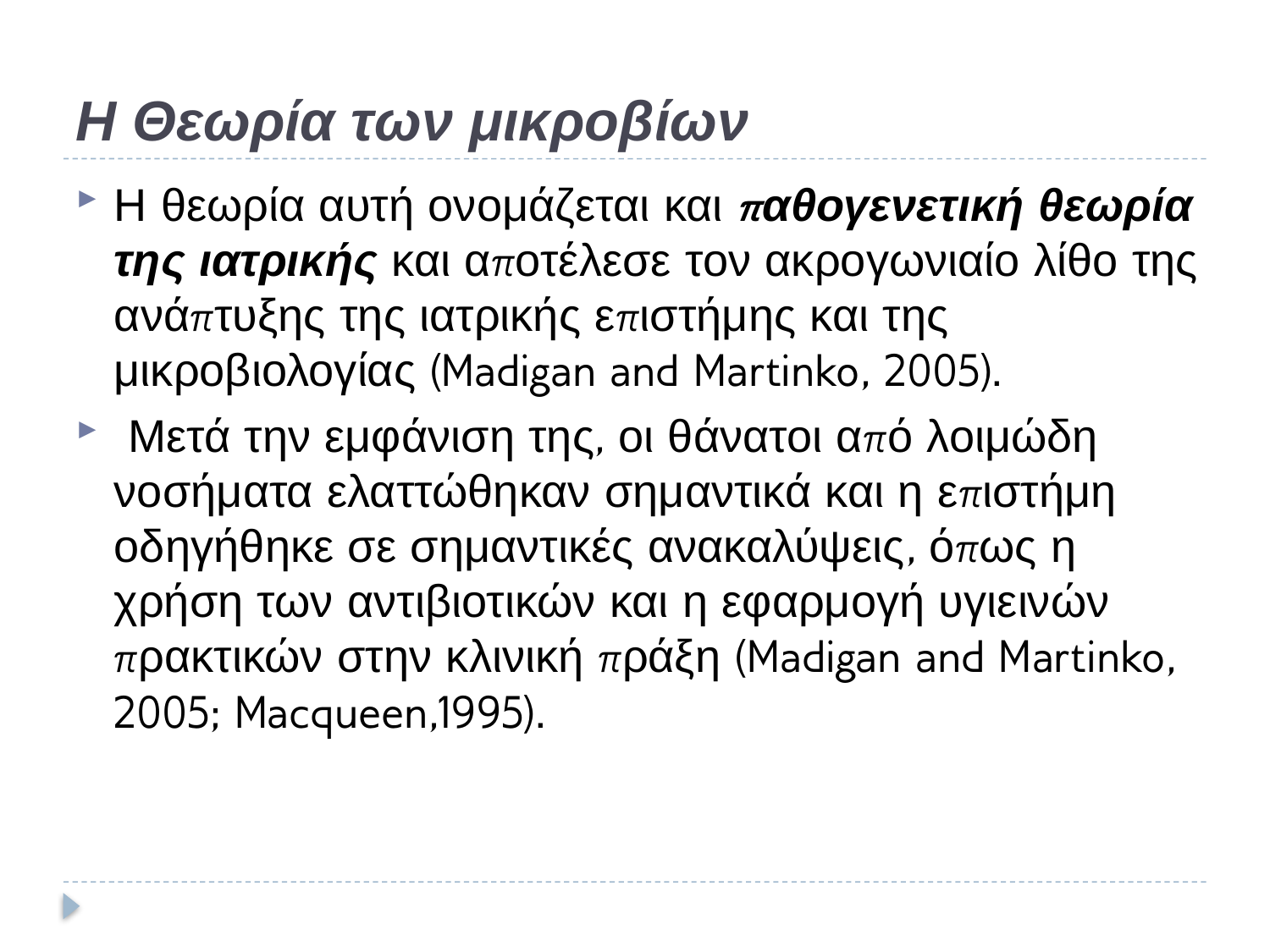

# Η Θεωρία των μικροβίων
Η θεωρία αυτή ονομάζεται και παθογενετική θεωρία της ιατρικής και αποτέλεσε τον ακρογωνιαίο λίθο της ανάπτυξης της ιατρικής επιστήμης και της μικροβιολογίας (Madigan and Martinko, 2005).
 Μετά την εμφάνιση της, οι θάνατοι από λοιμώδη νοσήματα ελαττώθηκαν σημαντικά και η επιστήμη οδηγήθηκε σε σημαντικές ανακαλύψεις, όπως η χρήση των αντιβιοτικών και η εφαρμογή υγιεινών πρακτικών στην κλινική πράξη (Madigan and Martinko, 2005; Macqueen,1995).